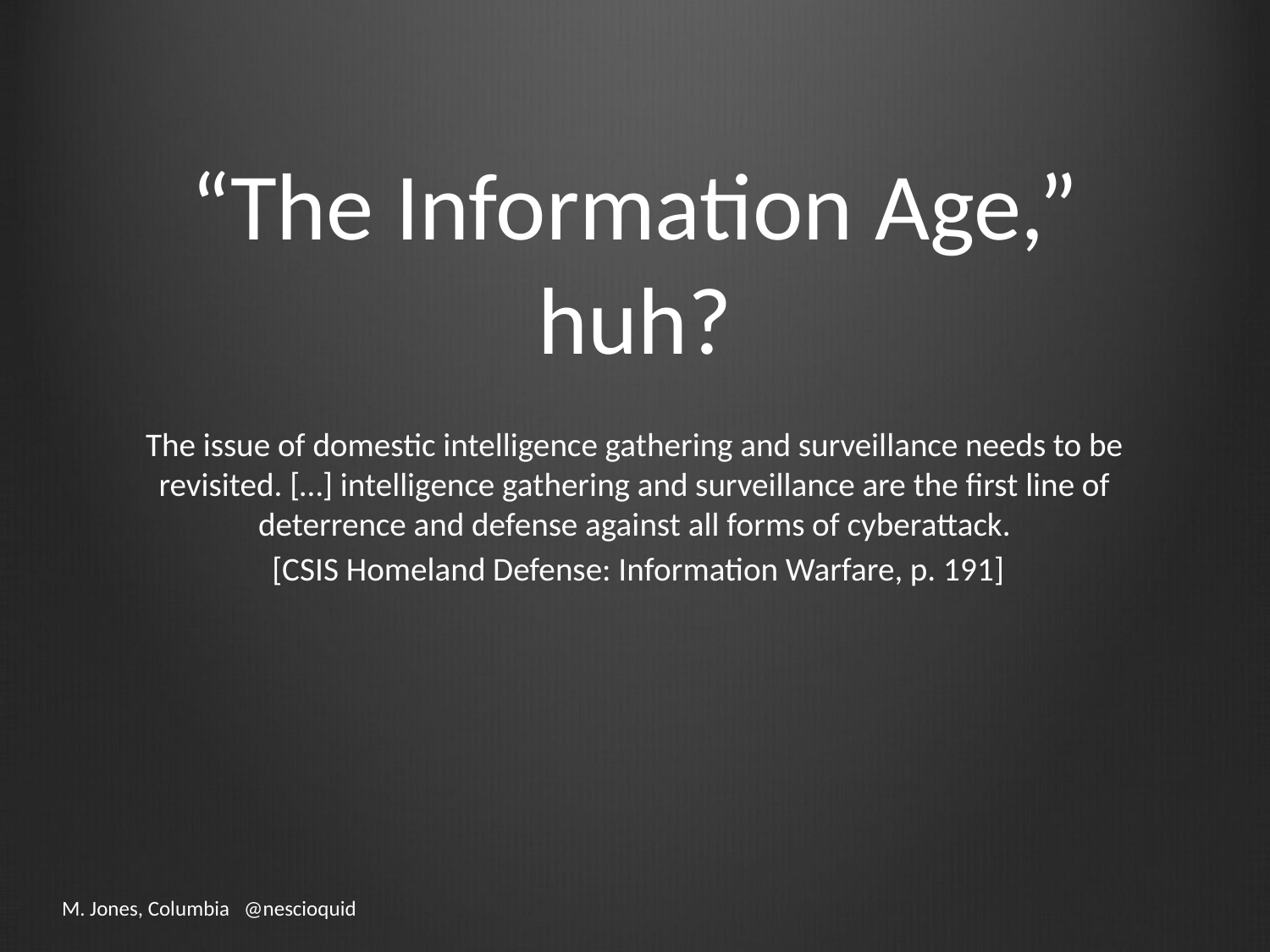

# “The Information Age,” huh?
The issue of domestic intelligence gathering and surveillance needs to be revisited. […] intelligence gathering and surveillance are the first line of deterrence and defense against all forms of cyberattack.
 [CSIS Homeland Defense: Information Warfare, p. 191]
M. Jones, Columbia   @nescioquid